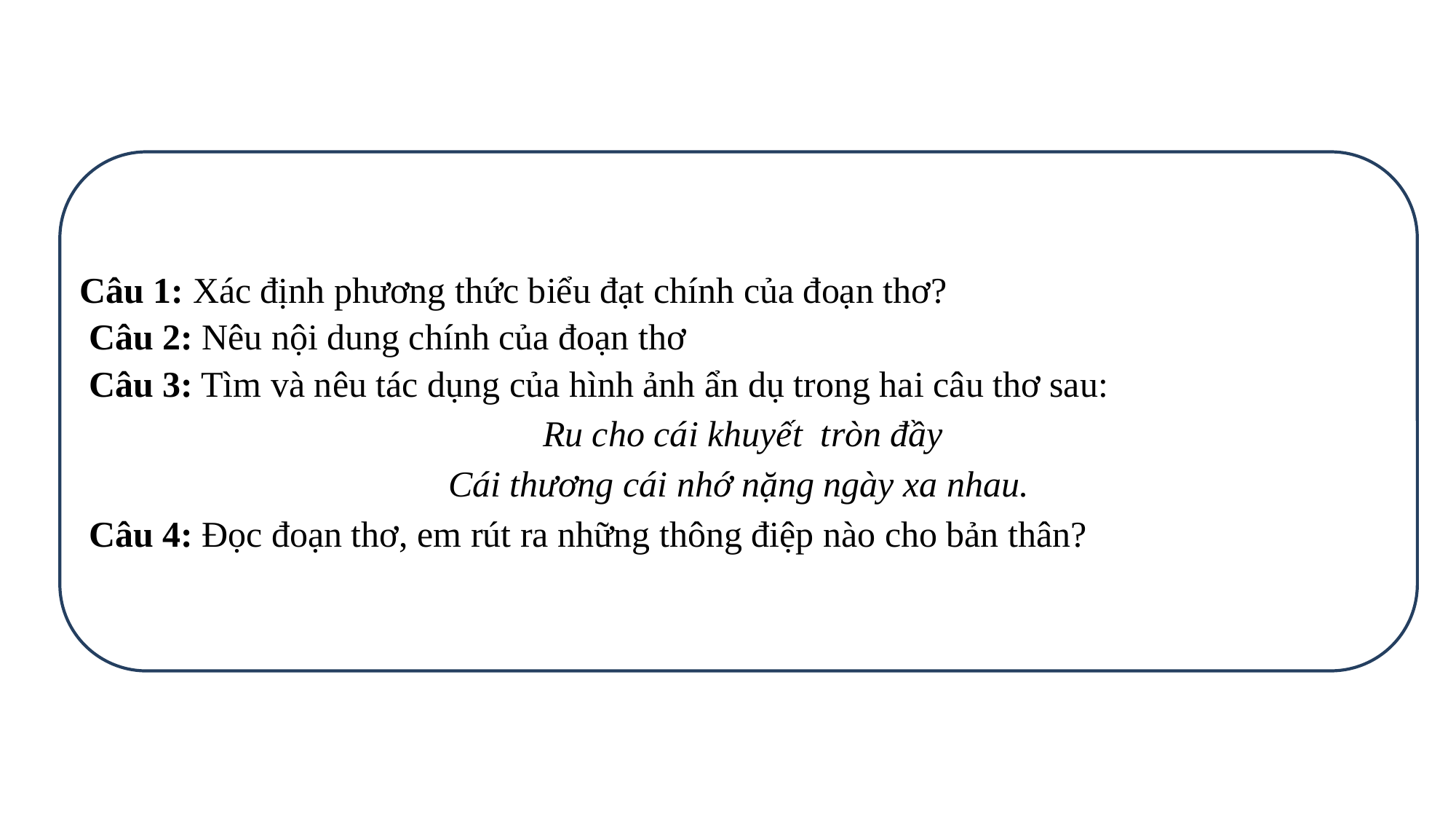

Câu 1: Xác định phương thức biểu đạt chính của đoạn thơ?
  Câu 2: Nêu nội dung chính của đoạn thơ
  Câu 3: Tìm và nêu tác dụng của hình ảnh ẩn dụ trong hai câu thơ sau:
 Ru cho cái khuyết  tròn đầy
Cái thương cái nhớ nặng ngày xa nhau.
  Câu 4: Đọc đoạn thơ, em rút ra những thông điệp nào cho bản thân?